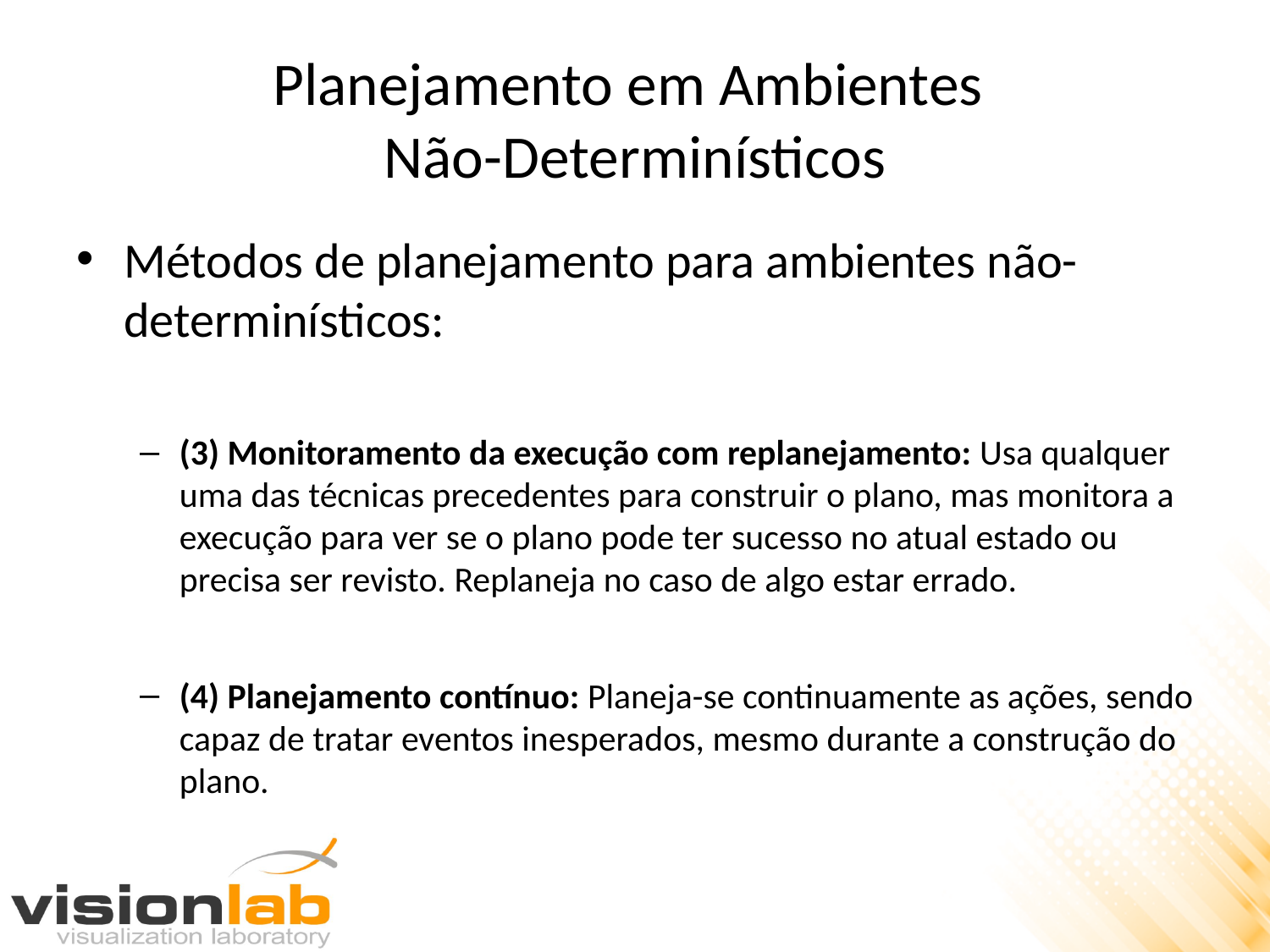

# Planejamento em Ambientes Não-Determinísticos
Métodos de planejamento para ambientes não-determinísticos:

(3) Monitoramento da execução com replanejamento: Usa qualquer uma das técnicas precedentes para construir o plano, mas monitora a execução para ver se o plano pode ter sucesso no atual estado ou precisa ser revisto. Replaneja no caso de algo estar errado.

(4) Planejamento contínuo: Planeja-se continuamente as ações, sendo capaz de tratar eventos inesperados, mesmo durante a construção do plano.